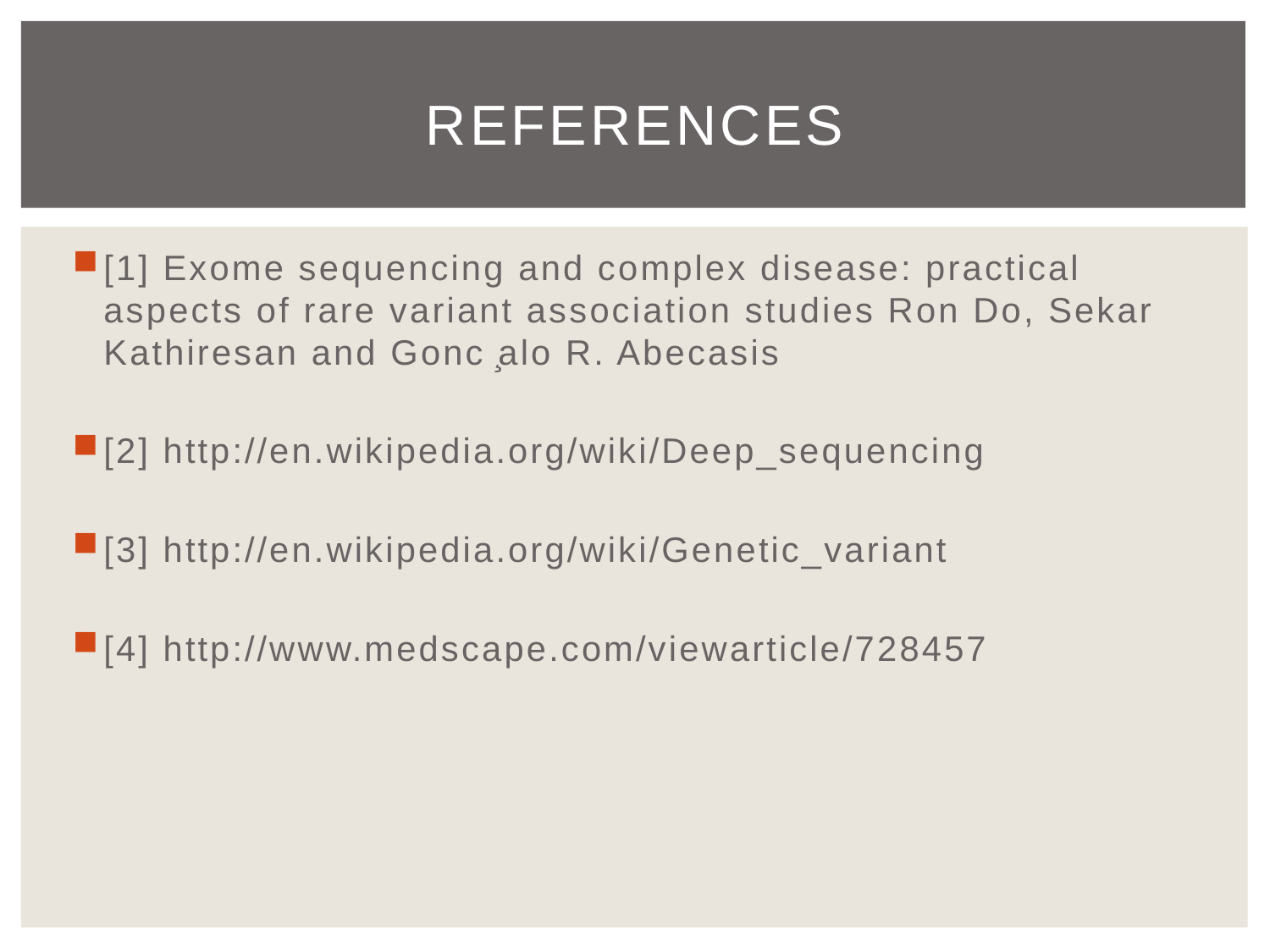

# References
[1] Exome sequencing and complex disease: practical aspects of rare variant association studies Ron Do, Sekar Kathiresan and Gonc ̧alo R. Abecasis

[2] http://en.wikipedia.org/wiki/Deep_sequencing

[3] http://en.wikipedia.org/wiki/Genetic_variant

[4] http://www.medscape.com/viewarticle/728457